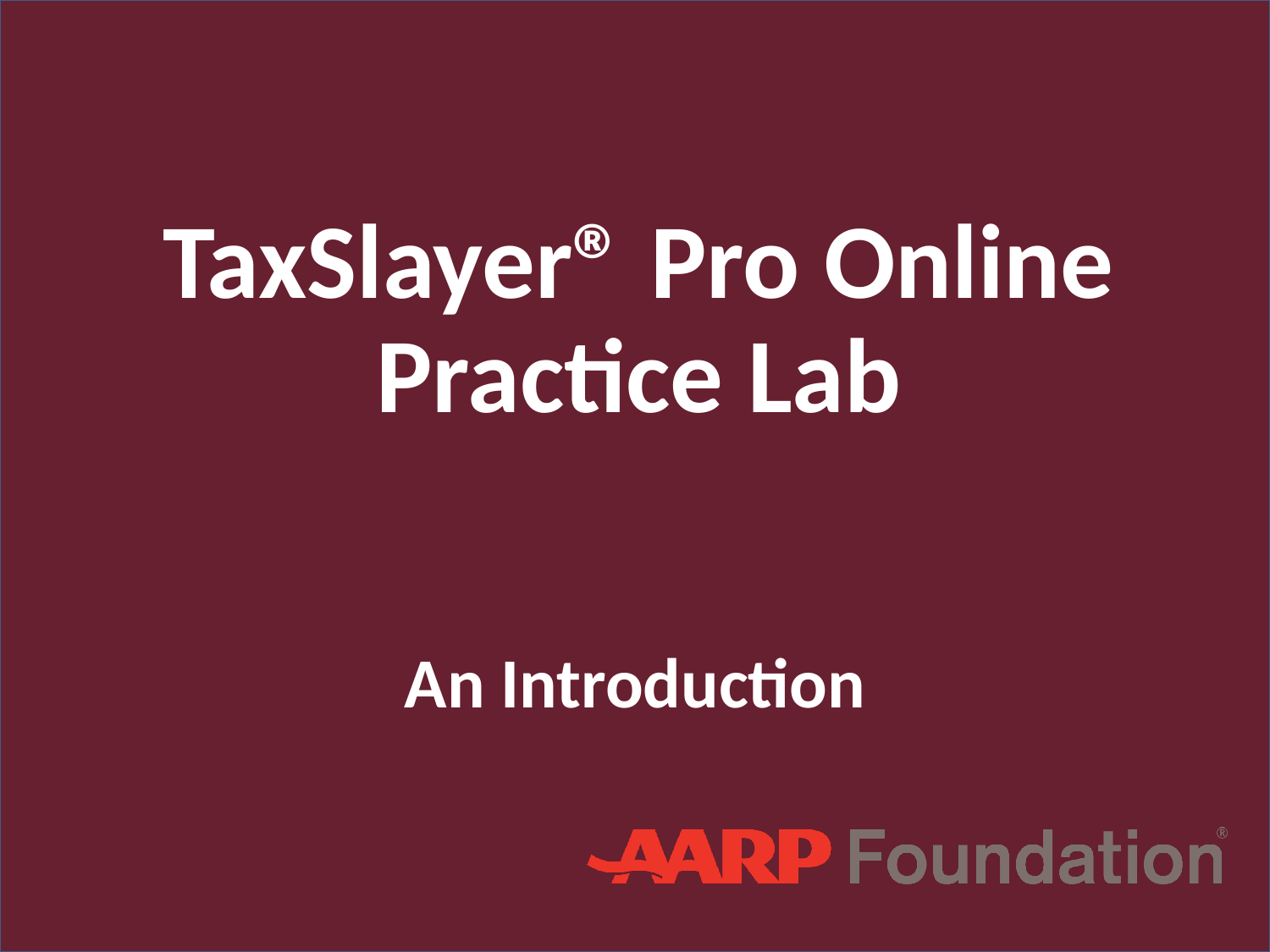

# TaxSlayer® Pro Online Practice Lab

An Introduction